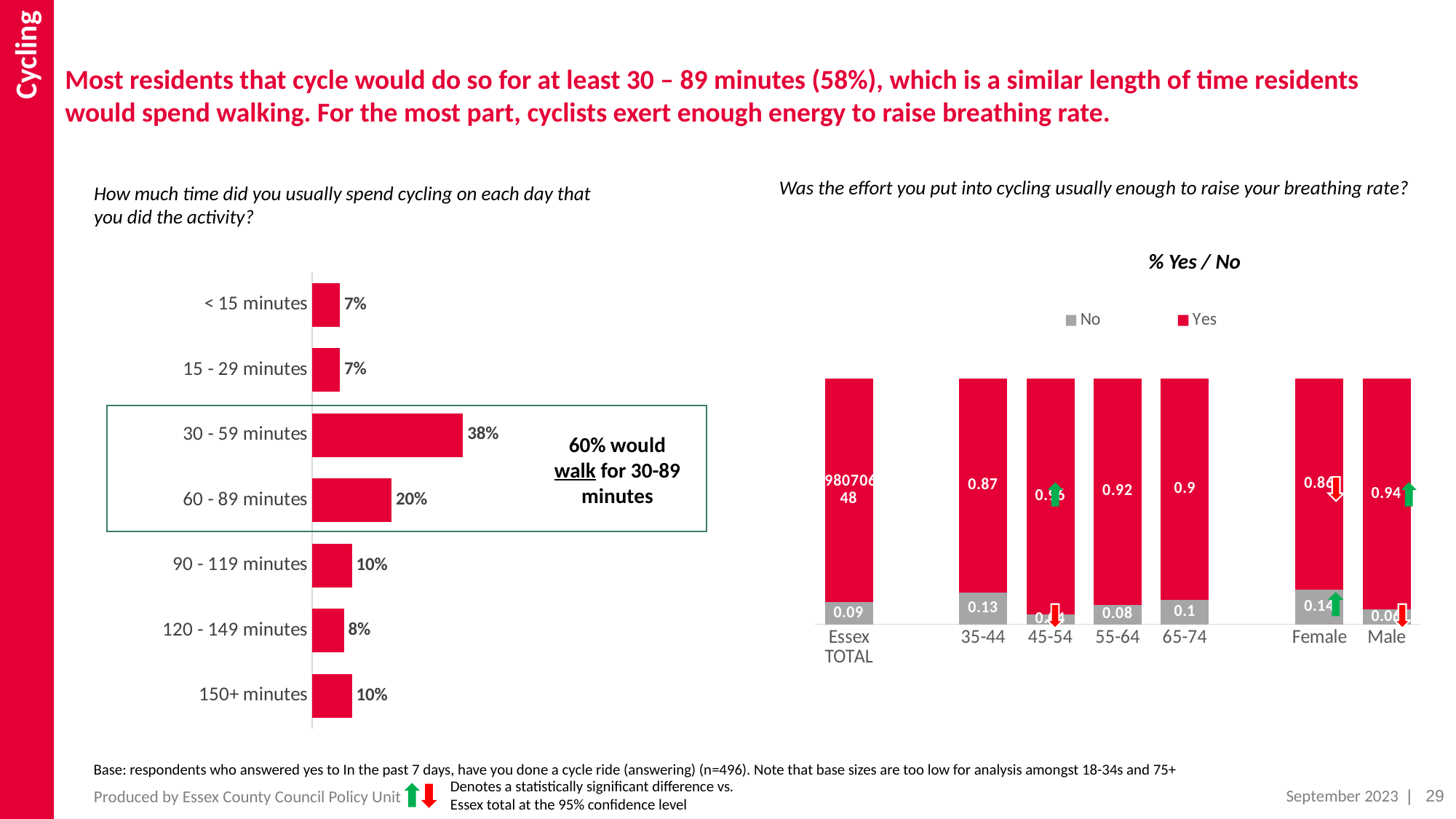

Cycling
# Most residents that cycle would do so for at least 30 – 89 minutes (58%), which is a similar length of time residents would spend walking. For the most part, cyclists exert enough energy to raise breathing rate.
Was the effort you put into cycling usually enough to raise your breathing rate?
How much time did you usually spend cycling on each day that you did the activity?
% Yes / No

### Chart

| Category | Essex |
|---|---|
| < 15 minutes | 0.07 |
| 15 - 29 minutes | 0.07 |
| 30 - 59 minutes | 0.38 |
| 60 - 89 minutes | 0.2 |
| 90 - 119 minutes | 0.1 |
| 120 - 149 minutes | 0.08 |
| 150+ minutes | 0.1 |

### Chart

| Category | No | Yes |
|---|---|---|
| Essex TOTAL | 0.09 | 0.9099807069043477 |
|  | None | None |
| 35-44 | 0.13 | 0.87 |
| 45-54 | 0.04 | 0.96 |
| 55-64 | 0.08 | 0.92 |
| 65-74 | 0.1 | 0.9 |
|  | None | None |
| Female | 0.14 | 0.86 |
| Male | 0.06 | 0.94 |
60% would walk for 30-89 minutes

Base: respondents who answered yes to In the past 7 days, have you done a cycle ride (answering) (n=496). Note that base sizes are too low for analysis amongst 18-34s and 75+
Denotes a statistically significant difference vs. Essex total at the 95% confidence level

September 2023
|   29
Produced by Essex County Council Policy Unit